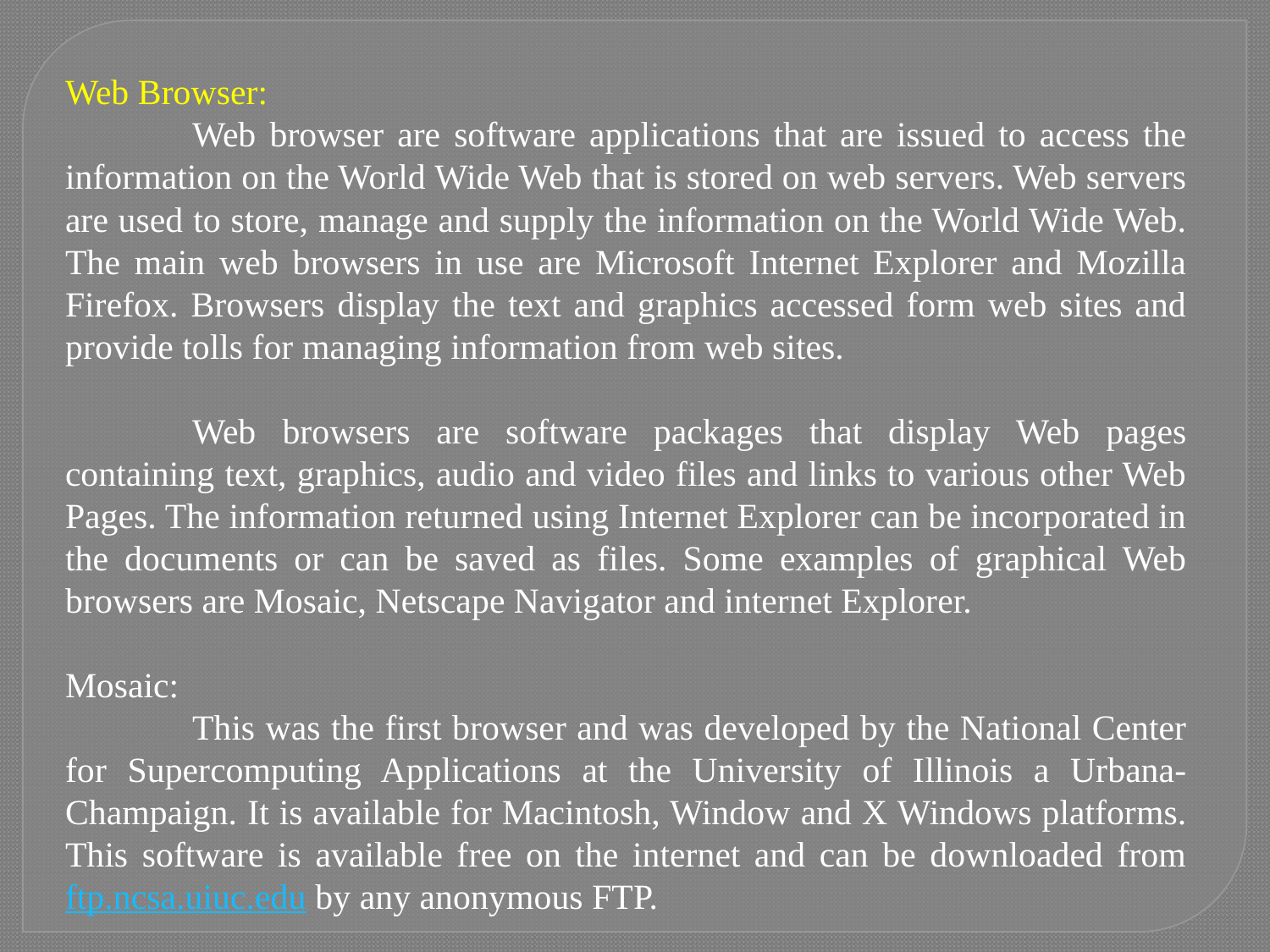

Web Browser:
	Web browser are software applications that are issued to access the information on the World Wide Web that is stored on web servers. Web servers are used to store, manage and supply the information on the World Wide Web. The main web browsers in use are Microsoft Internet Explorer and Mozilla Firefox. Browsers display the text and graphics accessed form web sites and provide tolls for managing information from web sites.

	Web browsers are software packages that display Web pages containing text, graphics, audio and video files and links to various other Web Pages. The information returned using Internet Explorer can be incorporated in the documents or can be saved as files. Some examples of graphical Web browsers are Mosaic, Netscape Navigator and internet Explorer.

Mosaic:
	This was the first browser and was developed by the National Center for Supercomputing Applications at the University of Illinois a Urbana-Champaign. It is available for Macintosh, Window and X Windows platforms. This software is available free on the internet and can be downloaded from ftp.ncsa.uiuc.edu by any anonymous FTP.